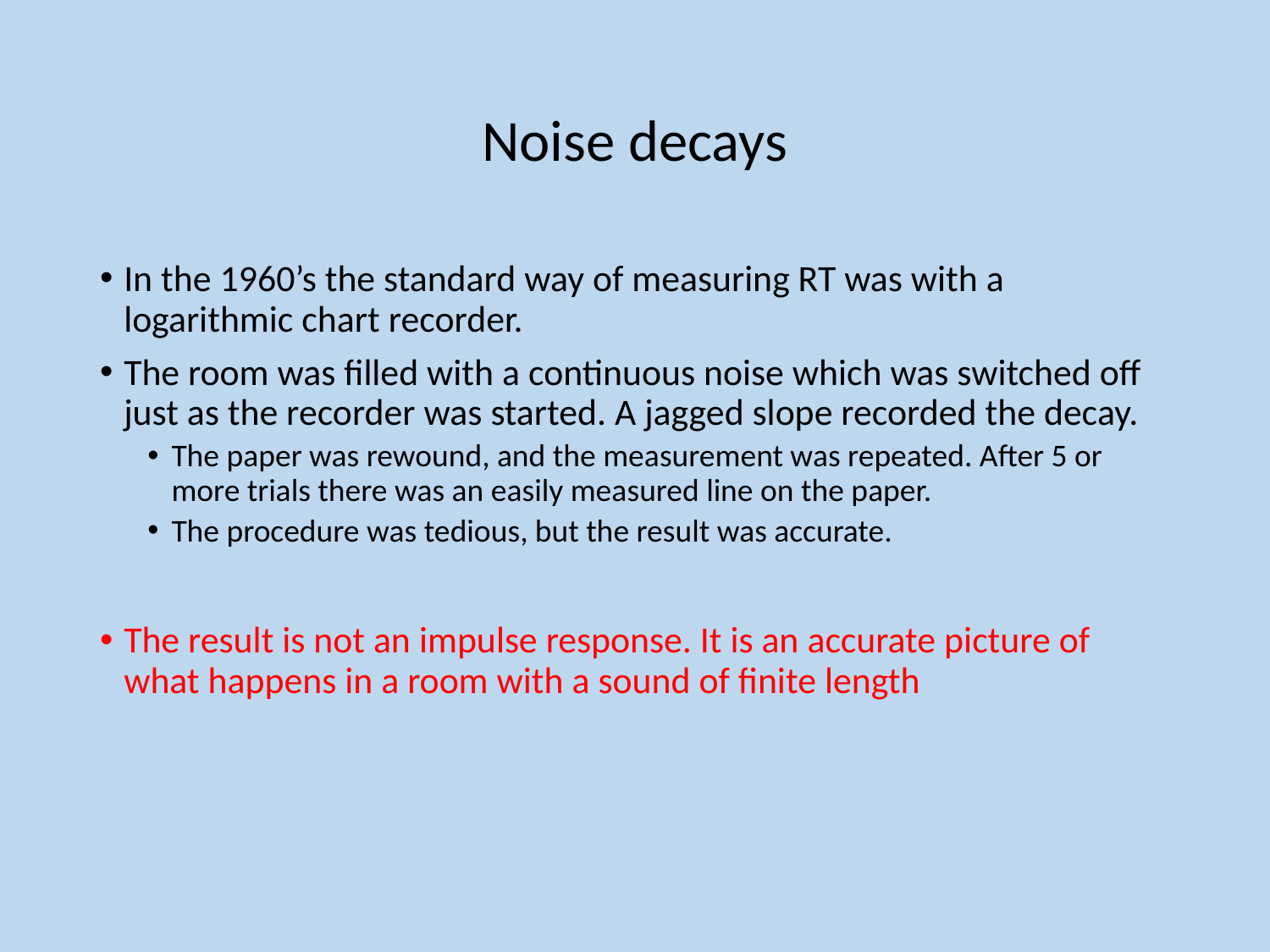

# Noise decays
In the 1960’s the standard way of measuring RT was with a logarithmic chart recorder.
The room was filled with a continuous noise which was switched off just as the recorder was started. A jagged slope recorded the decay.
The paper was rewound, and the measurement was repeated. After 5 or more trials there was an easily measured line on the paper.
The procedure was tedious, but the result was accurate.

The result is not an impulse response. It is an accurate picture of what happens in a room with a sound of finite length